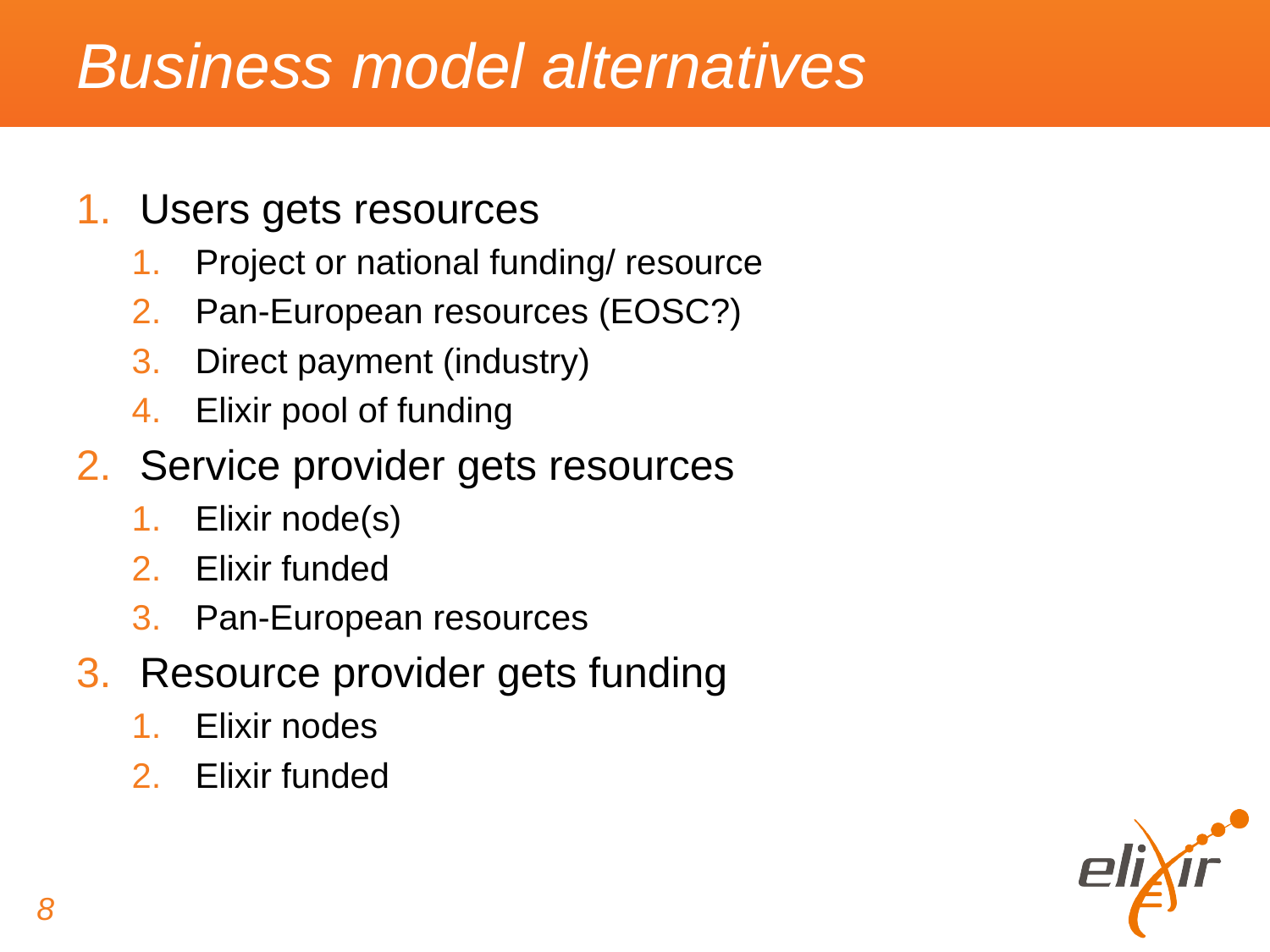

# Business model alternatives
Users gets resources
Project or national funding/ resource
Pan-European resources (EOSC?)
Direct payment (industry)
Elixir pool of funding
Service provider gets resources
Elixir node(s)
Elixir funded
Pan-European resources
Resource provider gets funding
Elixir nodes
Elixir funded
8